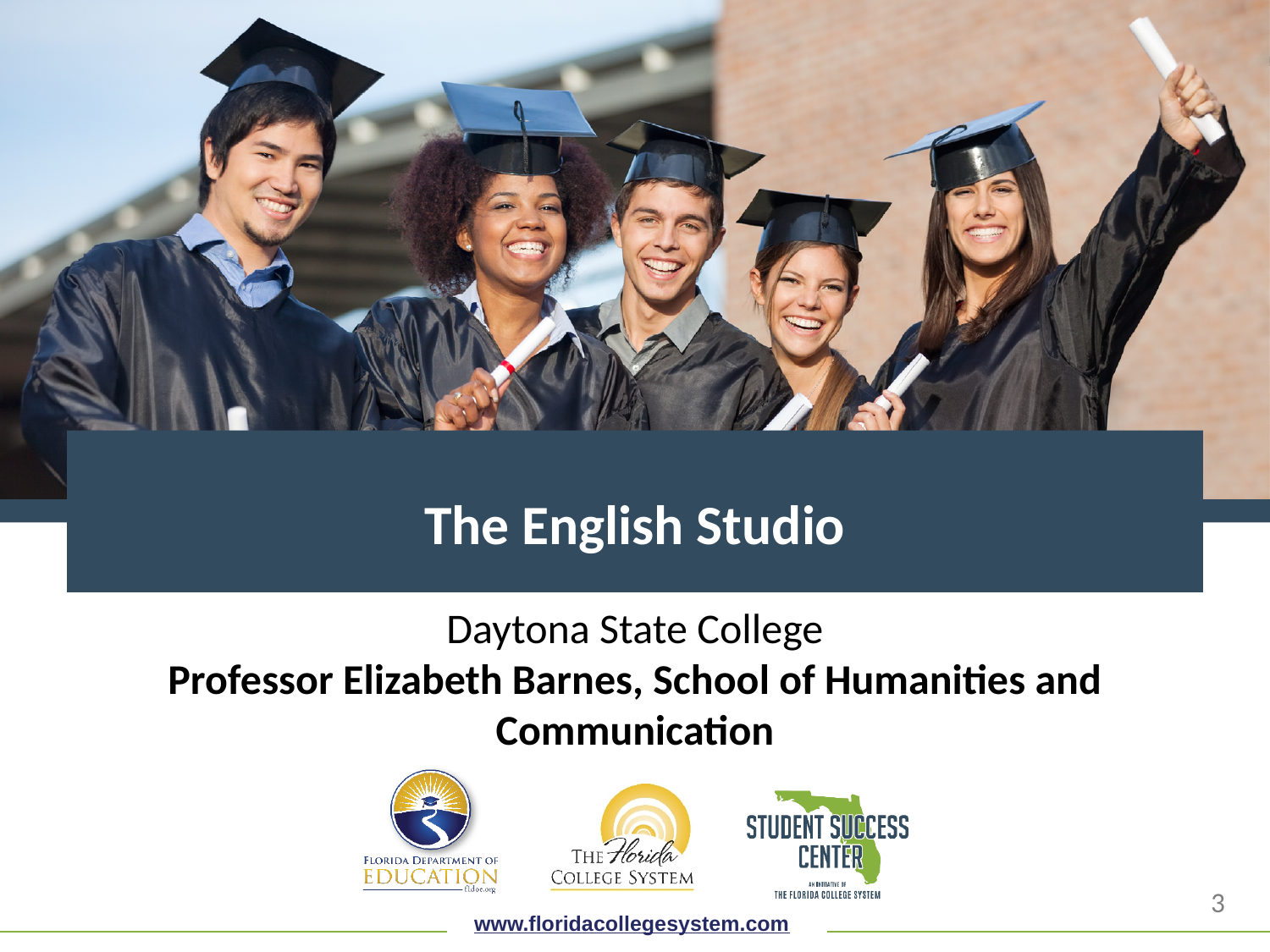

# The English Studio
Daytona State College
Professor Elizabeth Barnes, School of Humanities and Communication